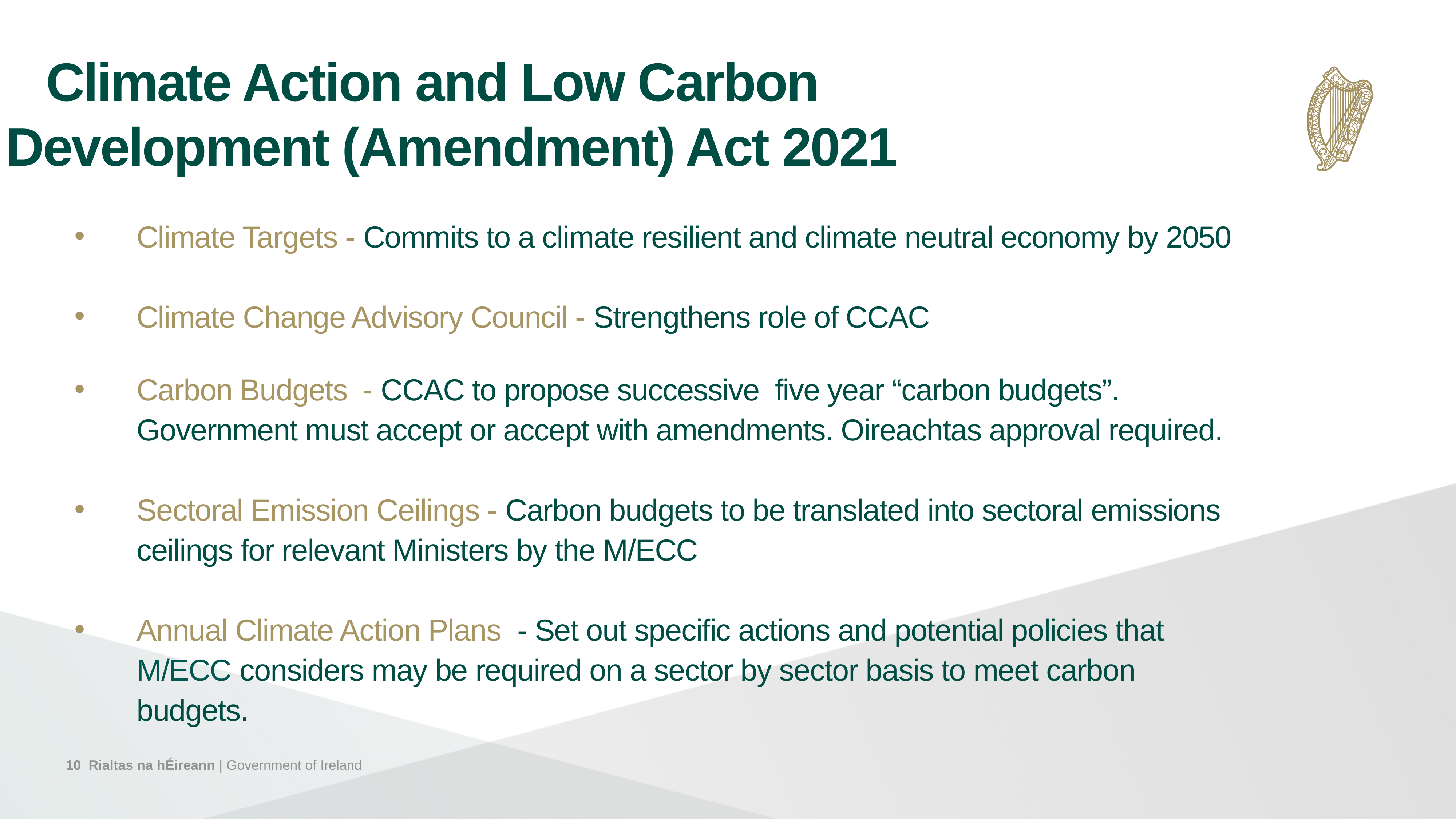

Climate Action and Low Carbon 	Development (Amendment) Act 2021
Climate Targets - Commits to a climate resilient and climate neutral economy by 2050

Climate Change Advisory Council - Strengthens role of CCAC

Carbon Budgets  - CCAC to propose successive  five year “carbon budgets”. Government must accept or accept with amendments. Oireachtas approval required.

Sectoral Emission Ceilings - Carbon budgets to be translated into sectoral emissions ceilings for relevant Ministers by the M/ECC

Annual Climate Action Plans  - Set out specific actions and potential policies that M/ECC considers may be required on a sector by sector basis to meet carbon budgets.